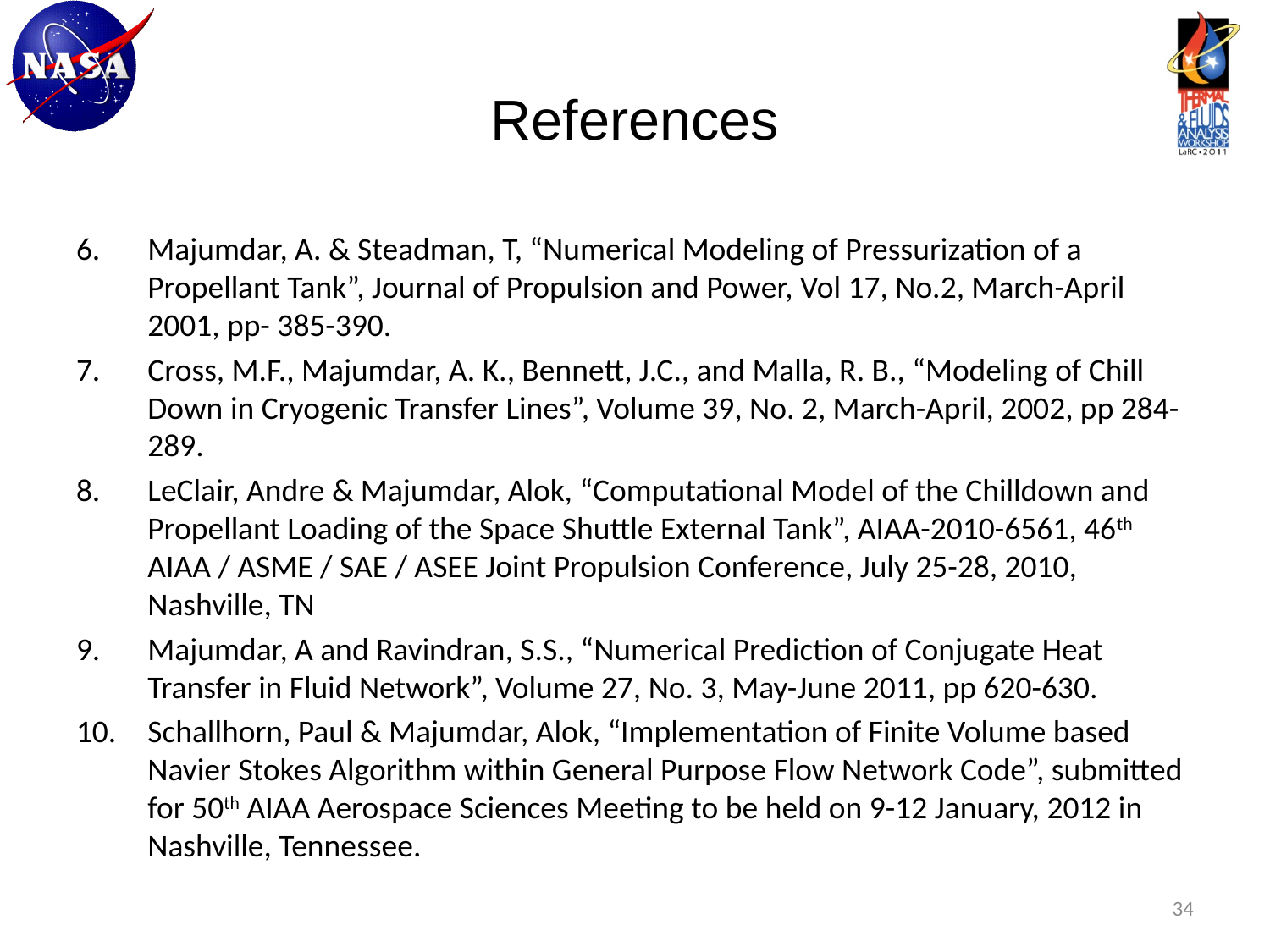

# References
Majumdar, A. & Steadman, T, “Numerical Modeling of Pressurization of a Propellant Tank”, Journal of Propulsion and Power, Vol 17, No.2, March-April 2001, pp- 385-390.
Cross, M.F., Majumdar, A. K., Bennett, J.C., and Malla, R. B., “Modeling of Chill Down in Cryogenic Transfer Lines”, Volume 39, No. 2, March-April, 2002, pp 284-289.
LeClair, Andre & Majumdar, Alok, “Computational Model of the Chilldown and Propellant Loading of the Space Shuttle External Tank”, AIAA-2010-6561, 46th AIAA / ASME / SAE / ASEE Joint Propulsion Conference, July 25-28, 2010, Nashville, TN
Majumdar, A and Ravindran, S.S., “Numerical Prediction of Conjugate Heat Transfer in Fluid Network”, Volume 27, No. 3, May-June 2011, pp 620-630.
Schallhorn, Paul & Majumdar, Alok, “Implementation of Finite Volume based Navier Stokes Algorithm within General Purpose Flow Network Code”, submitted for 50th AIAA Aerospace Sciences Meeting to be held on 9-12 January, 2012 in Nashville, Tennessee.

34